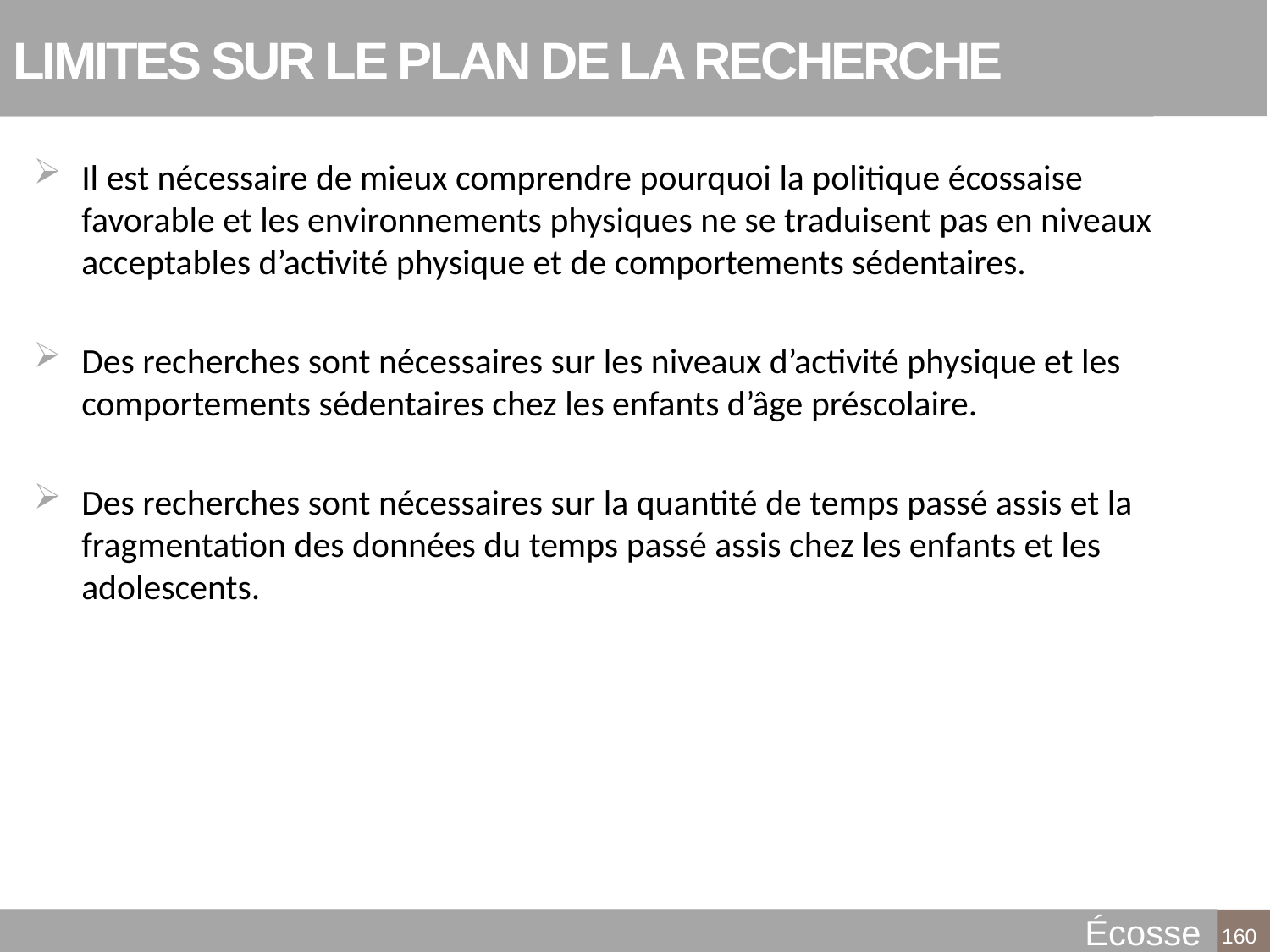

# LIMITES SUR LE PLAN DE LA RECHERCHE

Il est nécessaire de mieux comprendre pourquoi la politique écossaise favorable et les environnements physiques ne se traduisent pas en niveaux acceptables d’activité physique et de comportements sédentaires.

Des recherches sont nécessaires sur les niveaux d’activité physique et les comportements sédentaires chez les enfants d’âge préscolaire.

Des recherches sont nécessaires sur la quantité de temps passé assis et la fragmentation des données du temps passé assis chez les enfants et les adolescents.
Écosse